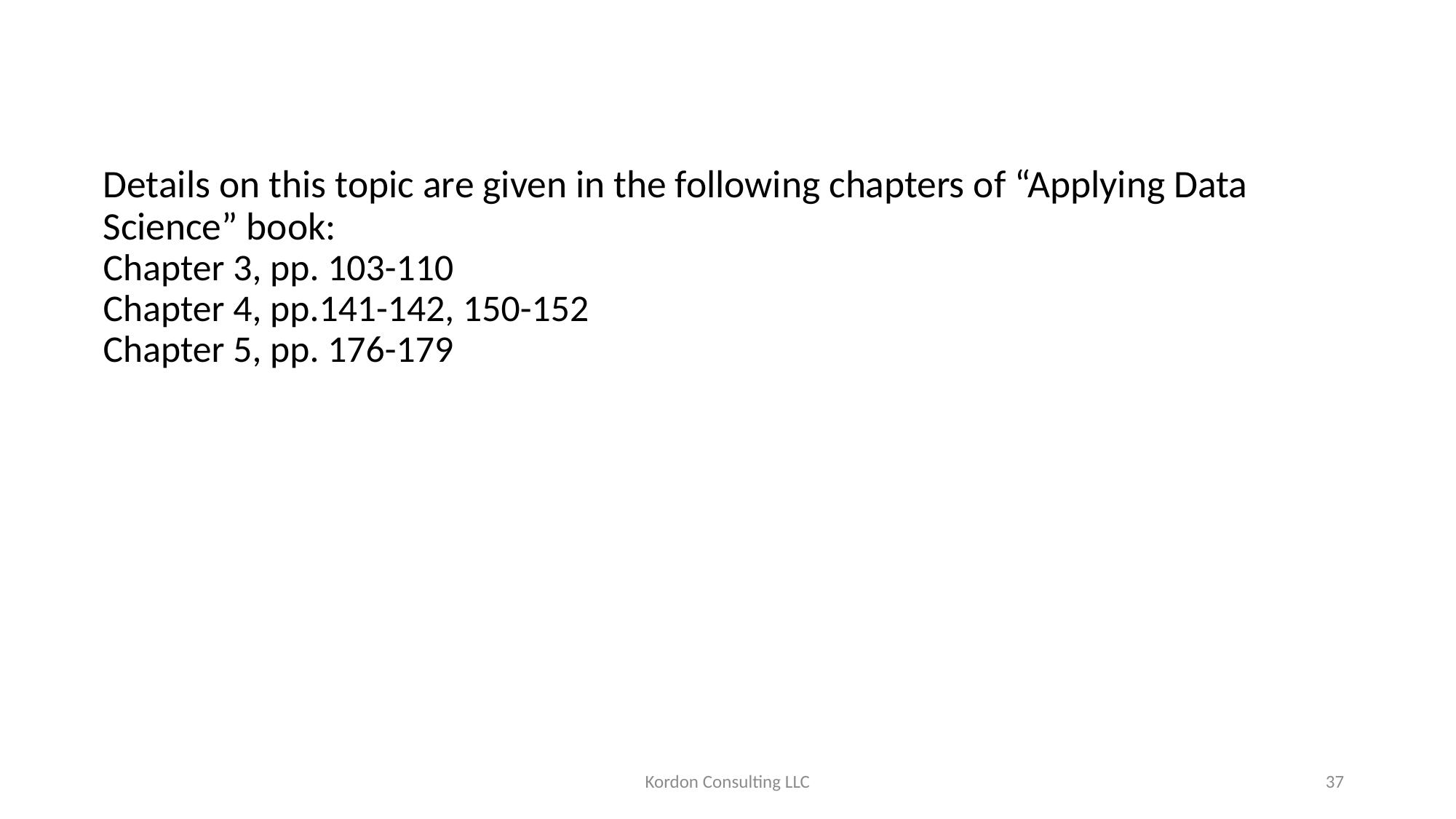

# Details on this topic are given in the following chapters of “Applying Data Science” book: Chapter 3, pp. 103-110 Chapter 4, pp.141-142, 150-152 Chapter 5, pp. 176-179
Kordon Consulting LLC
37